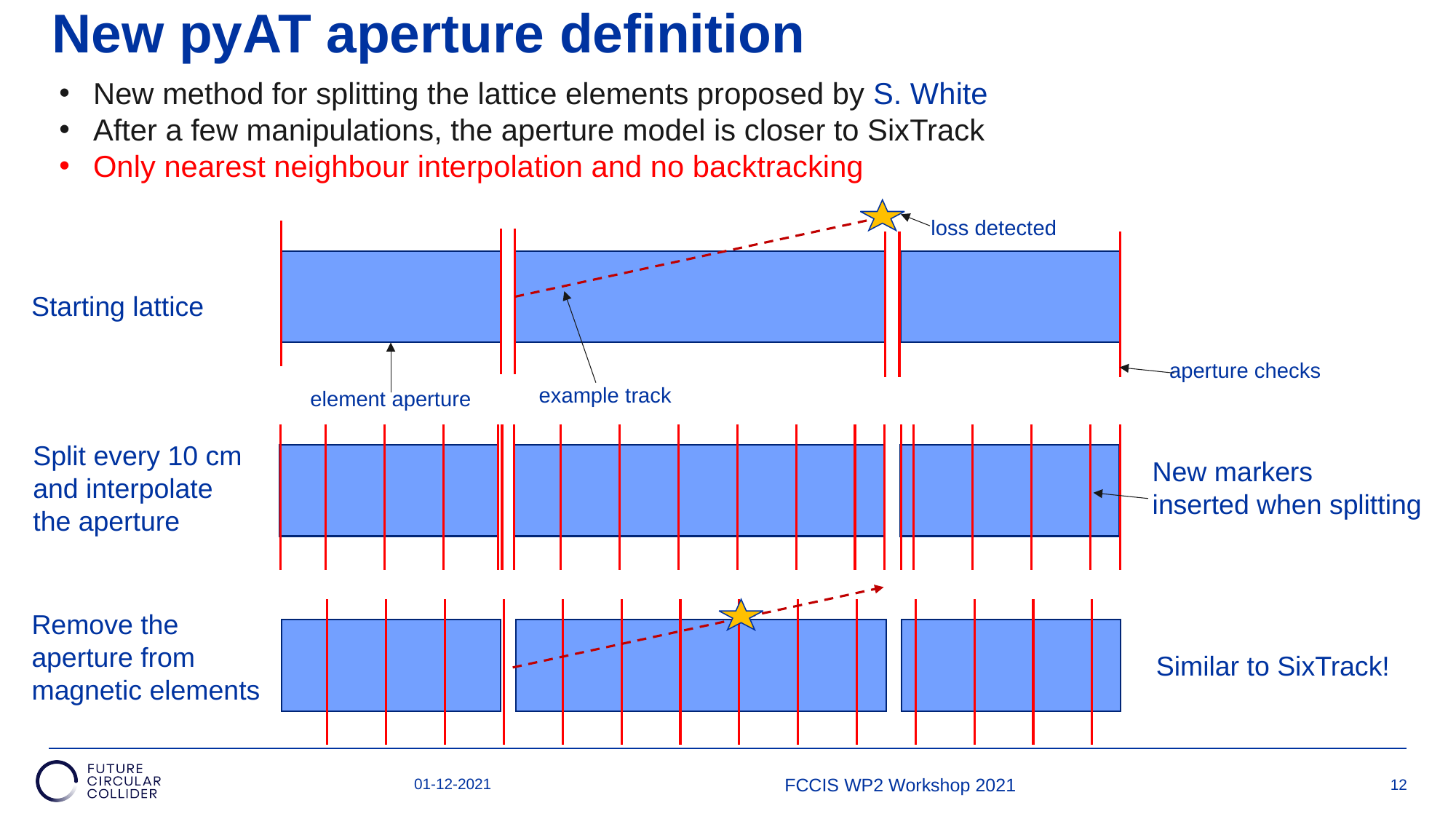

# New pyAT aperture definition
New method for splitting the lattice elements proposed by S. White
After a few manipulations, the aperture model is closer to SixTrack
Only nearest neighbour interpolation and no backtracking

loss detected

aperture checks
example track
element aperture
Starting lattice

Split every 10 cm
and interpolate
the aperture
New markers
inserted when splitting

Remove the
aperture from
magnetic elements
Similar to SixTrack!
01-12-2021
FCCIS WP2 Workshop 2021
12